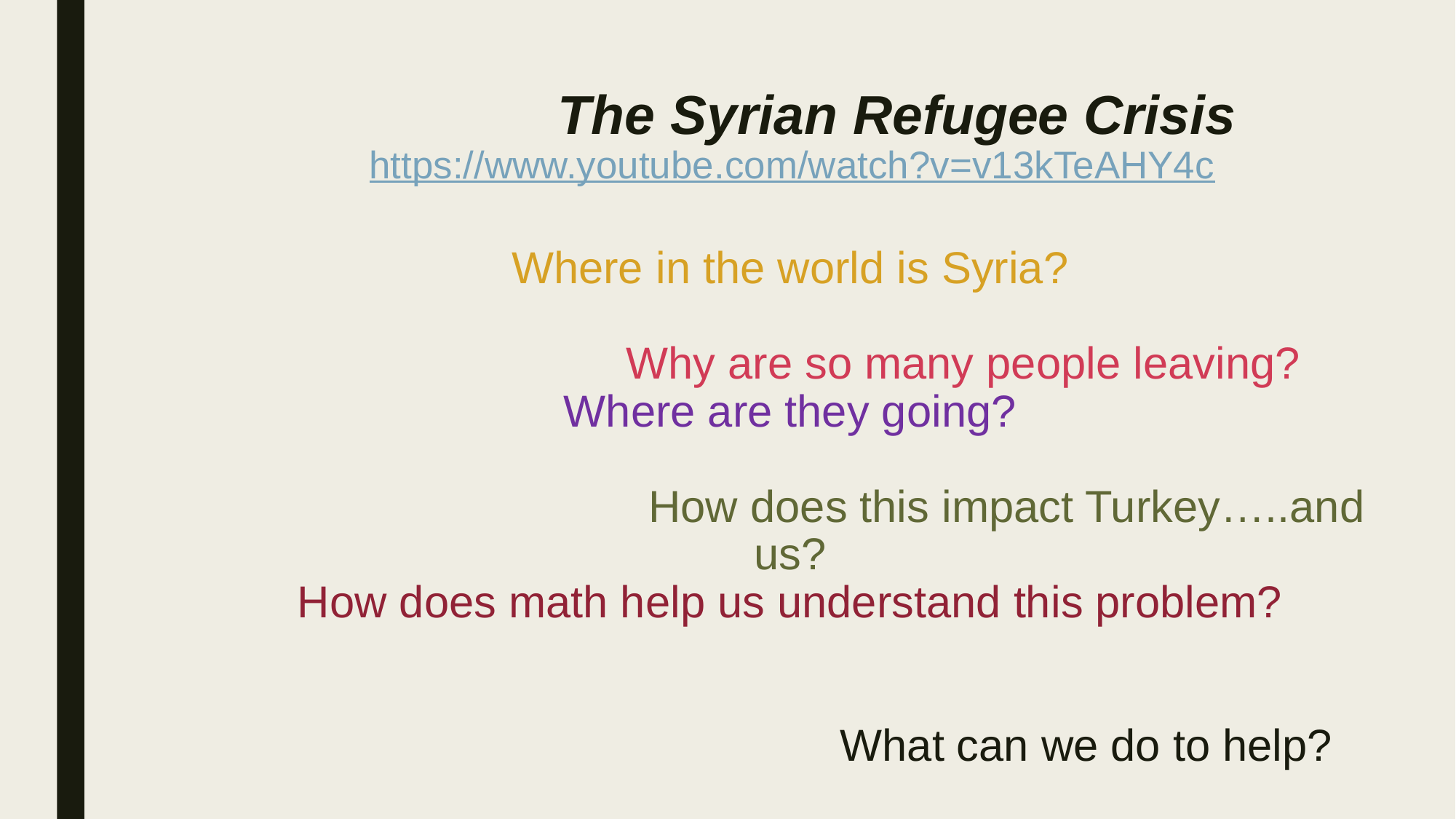

# The Syrian Refugee Crisis https://www.youtube.com/watch?v=v13kTeAHY4c​ Where in the world is Syria? Why are so many people leaving? Where are they going? How does this impact Turkey…..and us? How does math help us understand this problem? What can we do to help?